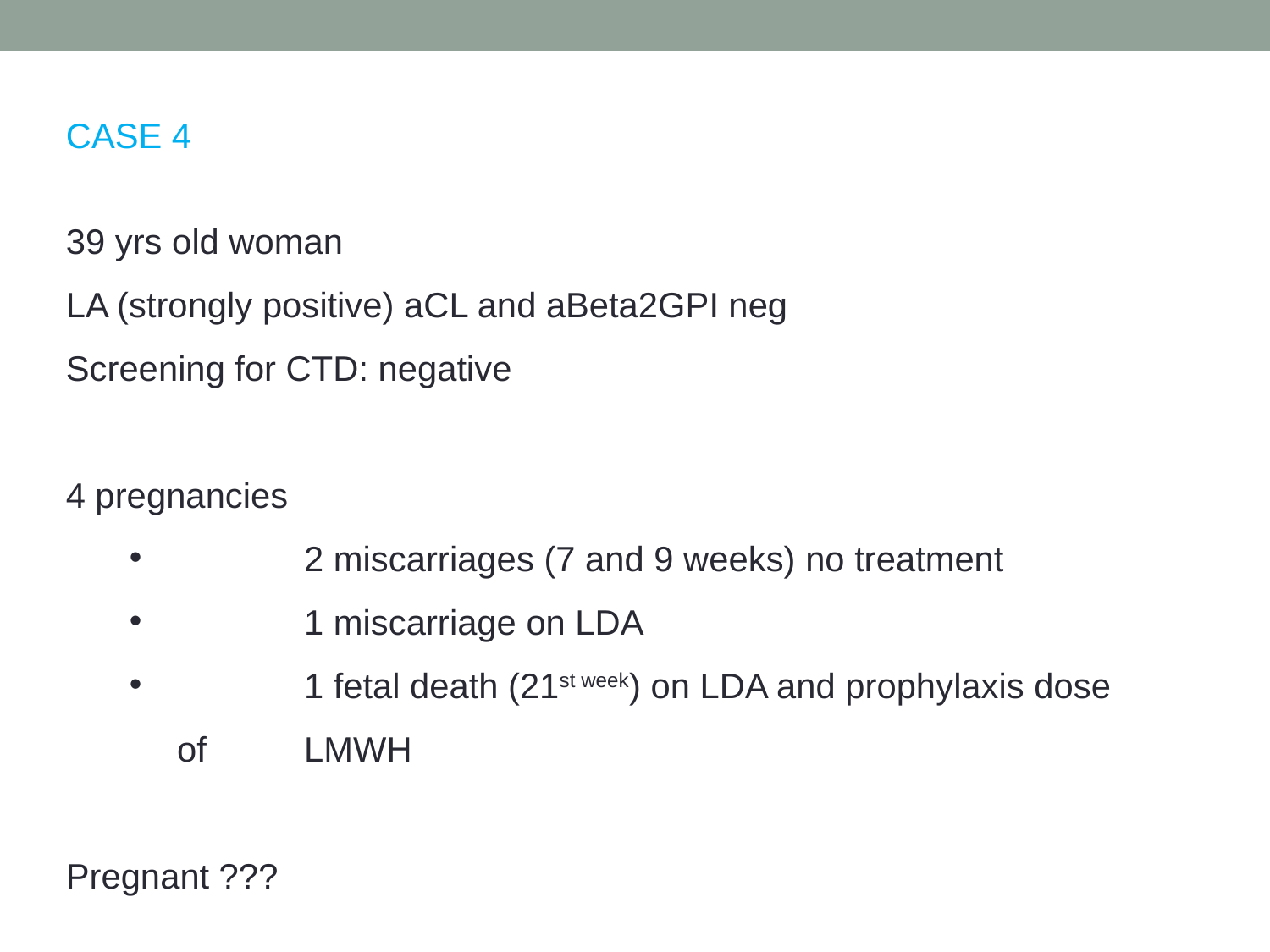

CASE 4

39 yrs old woman
LA (strongly positive) aCL and aBeta2GPI neg
Screening for CTD: negative

4 pregnancies
	2 miscarriages (7 and 9 weeks) no treatment
	1 miscarriage on LDA
	1 fetal death (21st week) on LDA and prophylaxis dose of 	LMWH

Pregnant ???